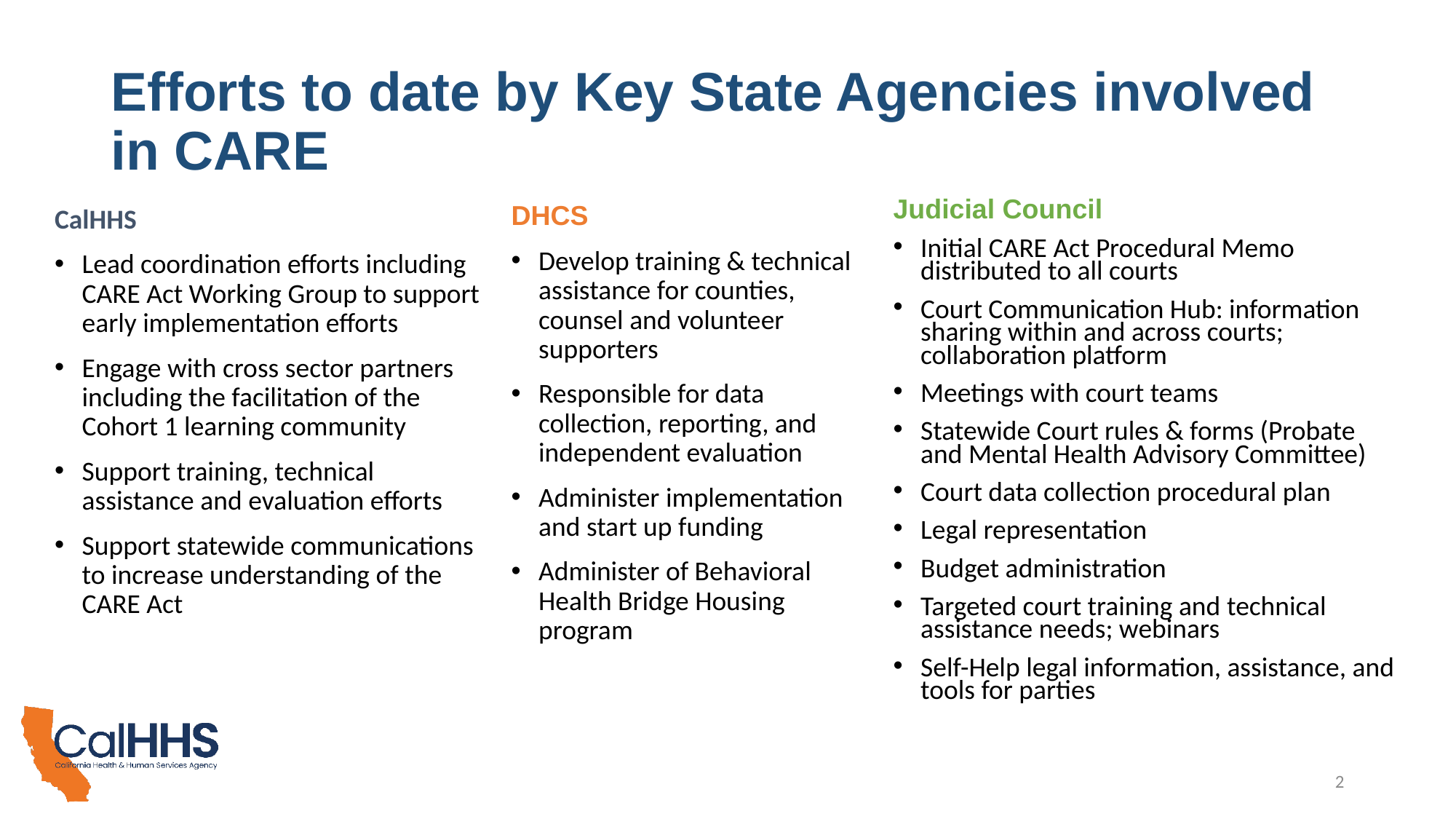

# Efforts to date by Key State Agencies involved in CARE
Judicial Council
Initial CARE Act Procedural Memo distributed to all courts
Court Communication Hub: information sharing within and across courts; collaboration platform
Meetings with court teams
Statewide Court rules & forms (Probate and Mental Health Advisory Committee)
Court data collection procedural plan
Legal representation
Budget administration
Targeted court training and technical assistance needs; webinars
Self-Help legal information, assistance, and tools for parties
DHCS
Develop training & technical assistance for counties, counsel and volunteer supporters
Responsible for data collection, reporting, and independent evaluation
Administer implementation and start up funding
Administer of Behavioral Health Bridge Housing program

CalHHS
Lead coordination efforts including CARE Act Working Group to support early implementation efforts
Engage with cross sector partners including the facilitation of the Cohort 1 learning community
Support training, technical assistance and evaluation efforts
Support statewide communications to increase understanding of the CARE Act
2